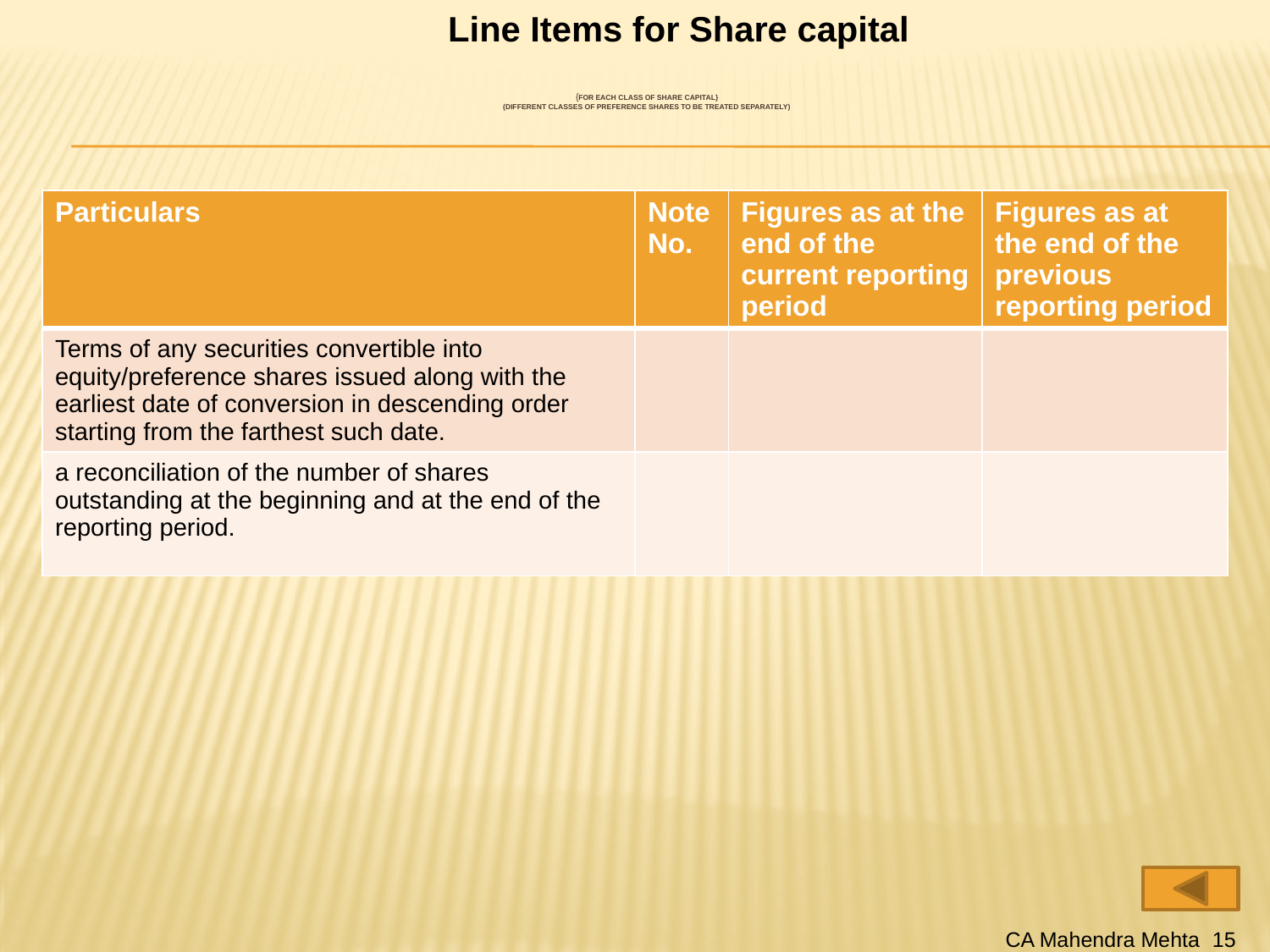

Line Items for Share capital
# {For each class of share capital} (different classes of preference shares to be treated separately)
| Particulars | Note No. | Figures as at the end of the current reporting period | Figures as at the end of the previous reporting period |
| --- | --- | --- | --- |
| Terms of any securities convertible into equity/preference shares issued along with the earliest date of conversion in descending order starting from the farthest such date. |  |  |  |
| a reconciliation of the number of shares outstanding at the beginning and at the end of the reporting period. |  |  |  |

CA Mahendra Mehta  15